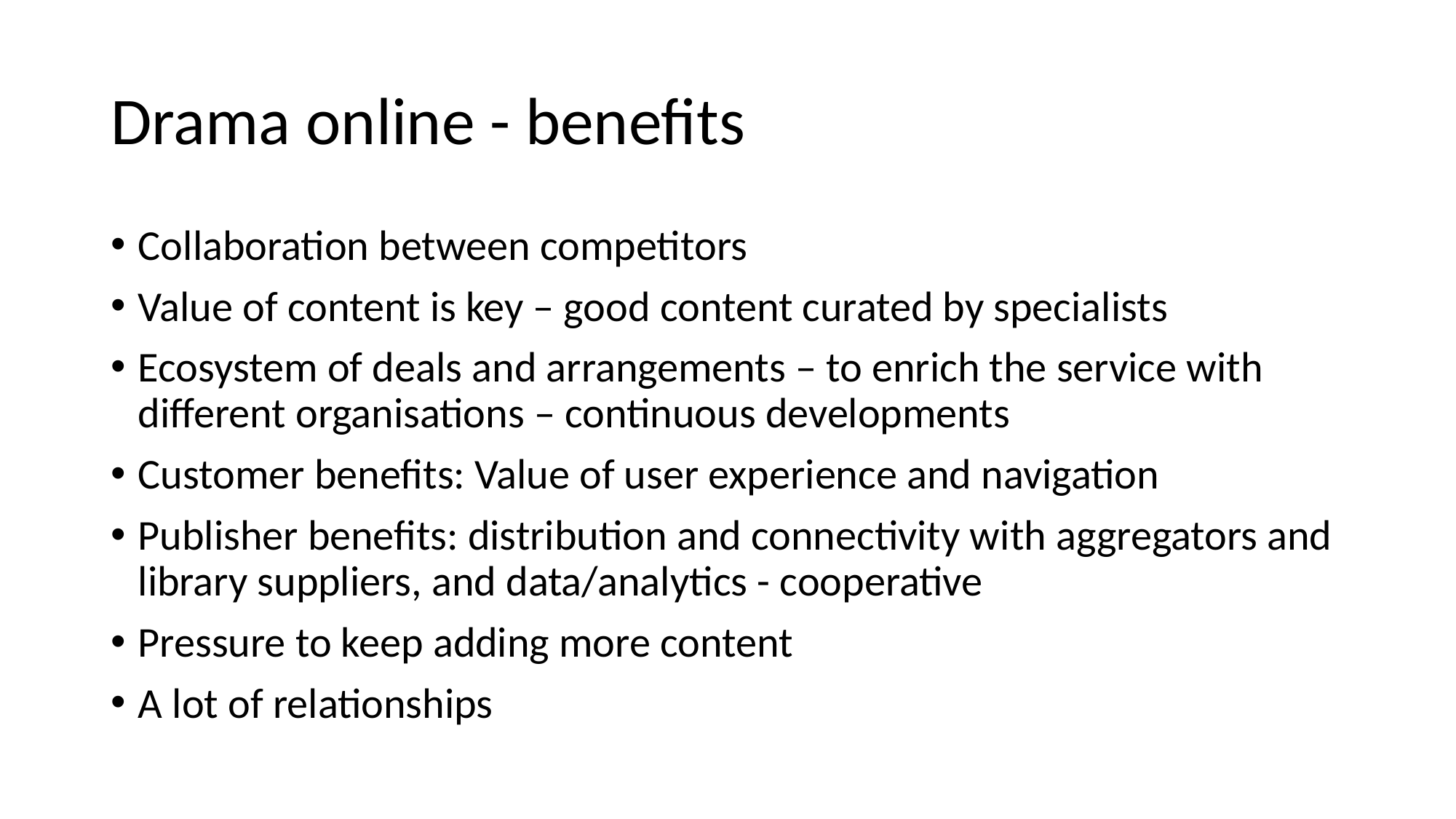

# Drama online - benefits
Collaboration between competitors
Value of content is key – good content curated by specialists
Ecosystem of deals and arrangements – to enrich the service with different organisations – continuous developments
Customer benefits: Value of user experience and navigation
Publisher benefits: distribution and connectivity with aggregators and library suppliers, and data/analytics - cooperative
Pressure to keep adding more content
A lot of relationships